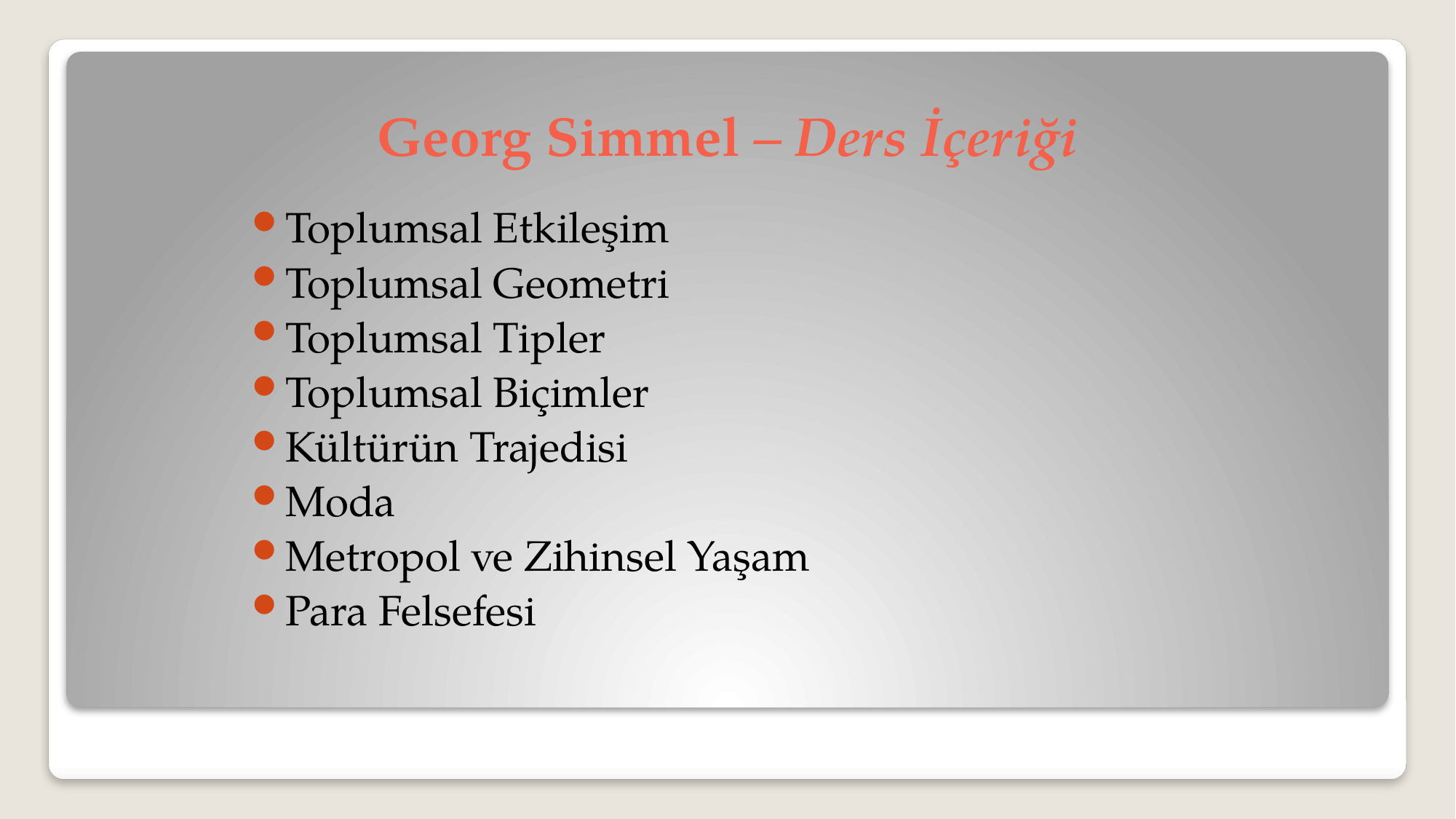

# Georg Simmel – Ders İçeriği
Toplumsal Etkileşim
Toplumsal Geometri
Toplumsal Tipler
Toplumsal Biçimler
Kültürün Trajedisi
Moda
Metropol ve Zihinsel Yaşam
Para Felsefesi